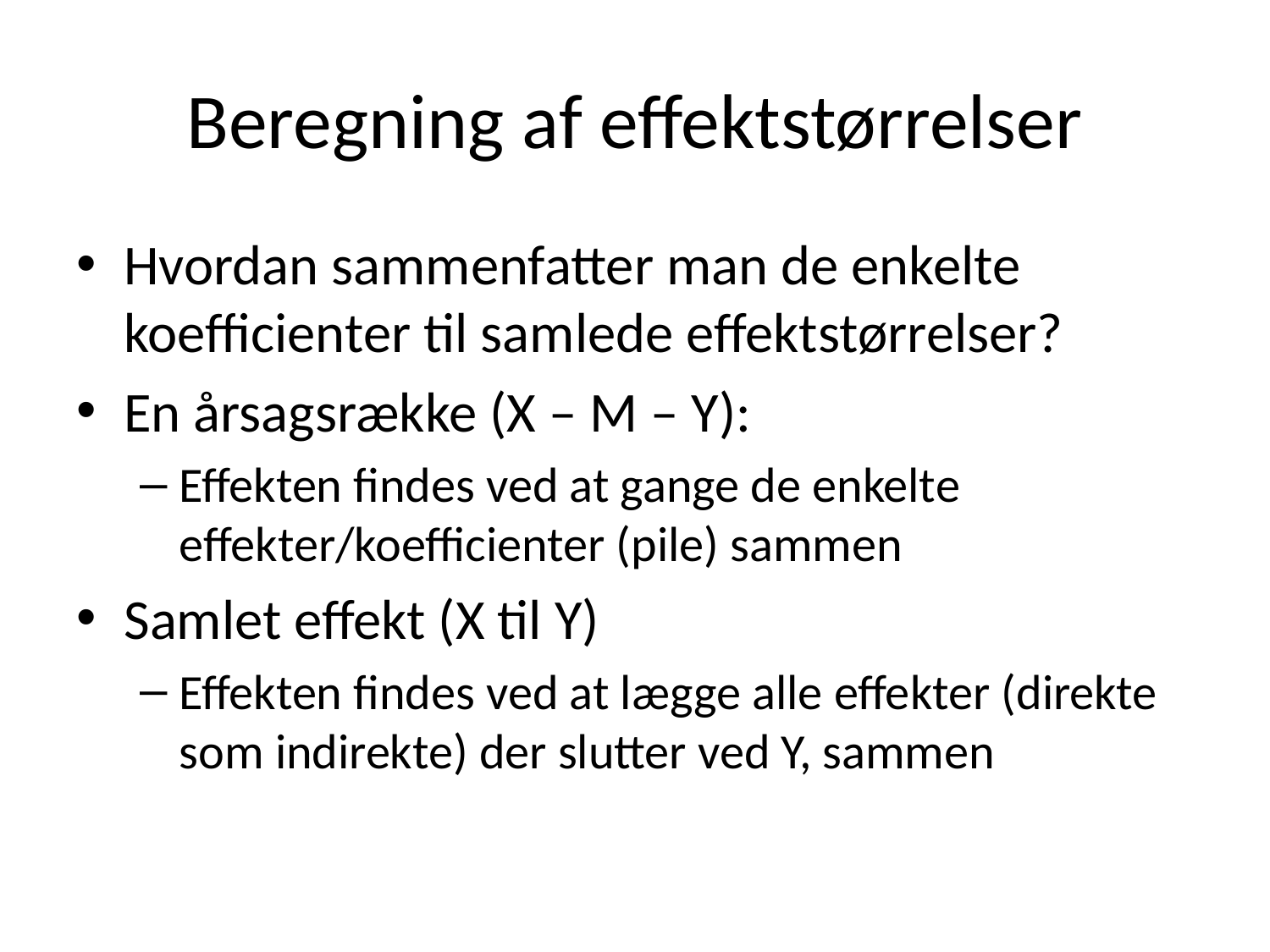

# Beregning af effektstørrelser
Hvordan sammenfatter man de enkelte koefficienter til samlede effektstørrelser?
En årsagsrække (X – M – Y):
Effekten findes ved at gange de enkelte effekter/koefficienter (pile) sammen
Samlet effekt (X til Y)
Effekten findes ved at lægge alle effekter (direkte som indirekte) der slutter ved Y, sammen